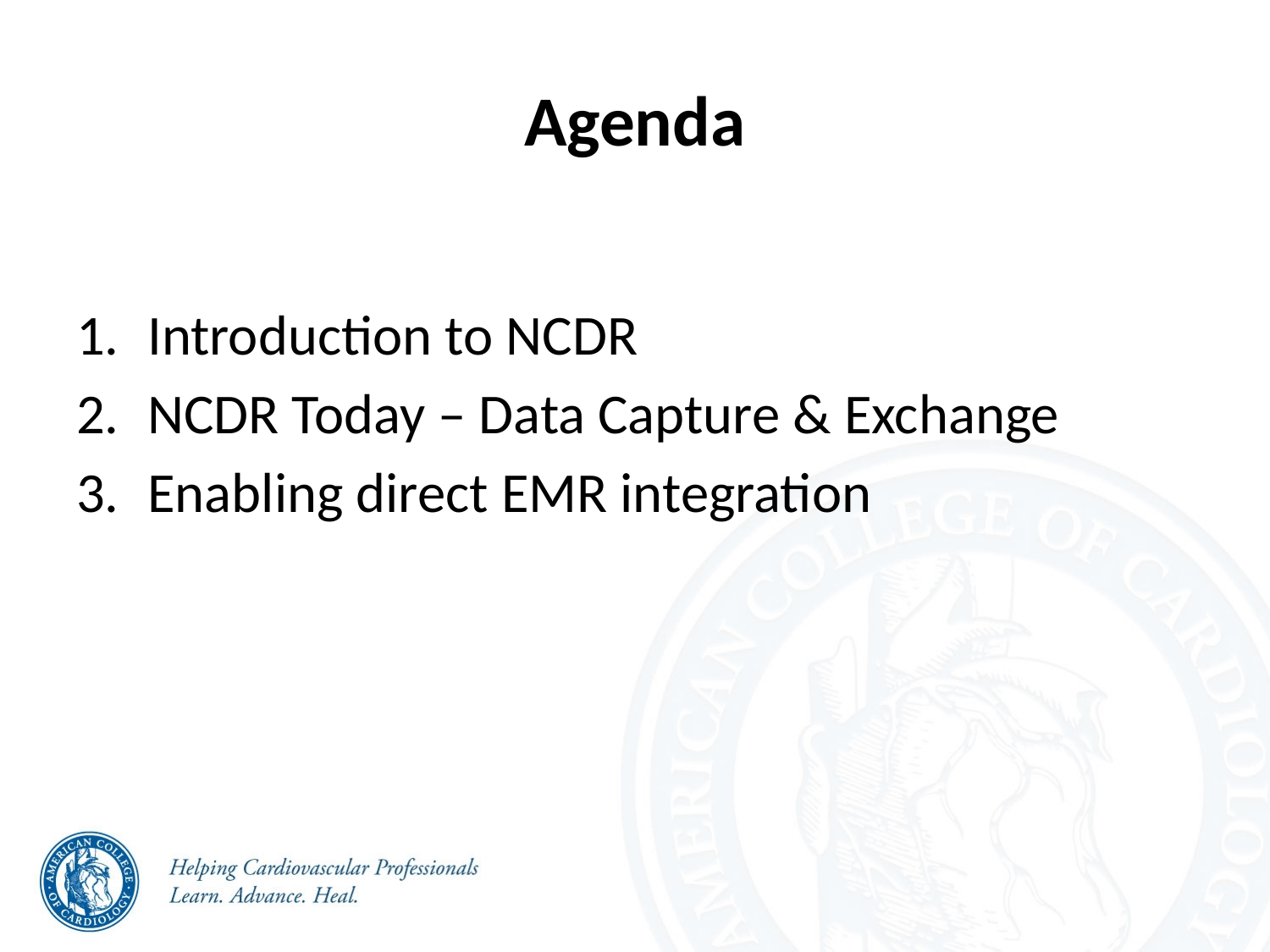

# Agenda
Introduction to NCDR
NCDR Today – Data Capture & Exchange
Enabling direct EMR integration